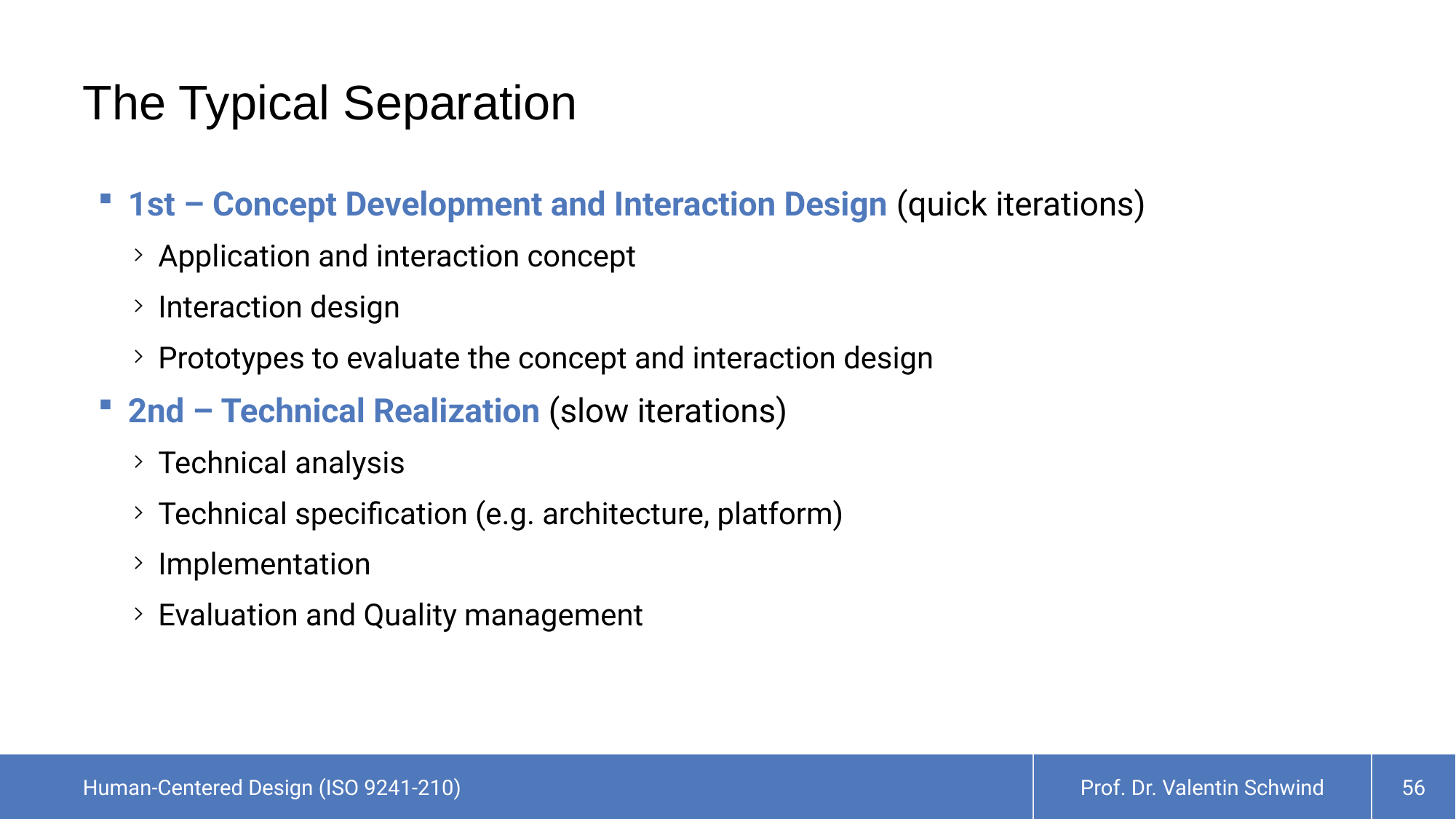

# The Typical Separation
1st – Concept Development and Interaction Design (quick iterations)
Application and interaction concept
Interaction design
Prototypes to evaluate the concept and interaction design
2nd – Technical Realization (slow iterations)
Technical analysis
Technical specification (e.g. architecture, platform)
Implementation
Evaluation and Quality management
Human-Centered Design (ISO 9241-210)
Prof. Dr. Valentin Schwind
56